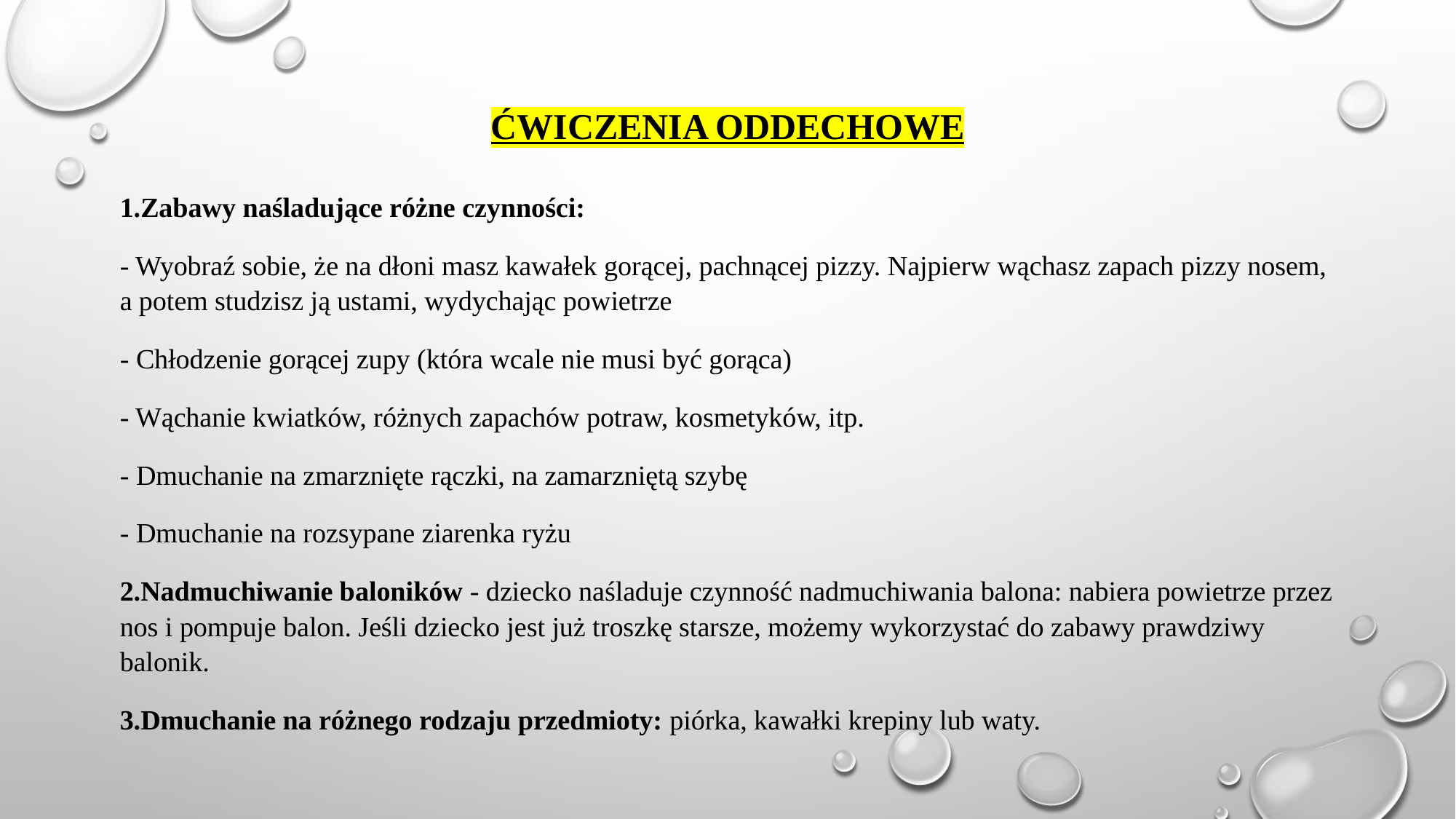

# Ćwiczenia oddechowe
1.Zabawy naśladujące różne czynności:
- Wyobraź sobie, że na dłoni masz kawałek gorącej, pachnącej pizzy. Najpierw wąchasz zapach pizzy nosem, a potem studzisz ją ustami, wydychając powietrze
- Chłodzenie gorącej zupy (która wcale nie musi być gorąca)
- Wąchanie kwiatków, różnych zapachów potraw, kosmetyków, itp.
- Dmuchanie na zmarznięte rączki, na zamarzniętą szybę
- Dmuchanie na rozsypane ziarenka ryżu
2.Nadmuchiwanie baloników - dziecko naśladuje czynność nadmuchiwania balona: nabiera powietrze przez nos i pompuje balon. Jeśli dziecko jest już troszkę starsze, możemy wykorzystać do zabawy prawdziwy balonik.
3.Dmuchanie na różnego rodzaju przedmioty: piórka, kawałki krepiny lub waty.